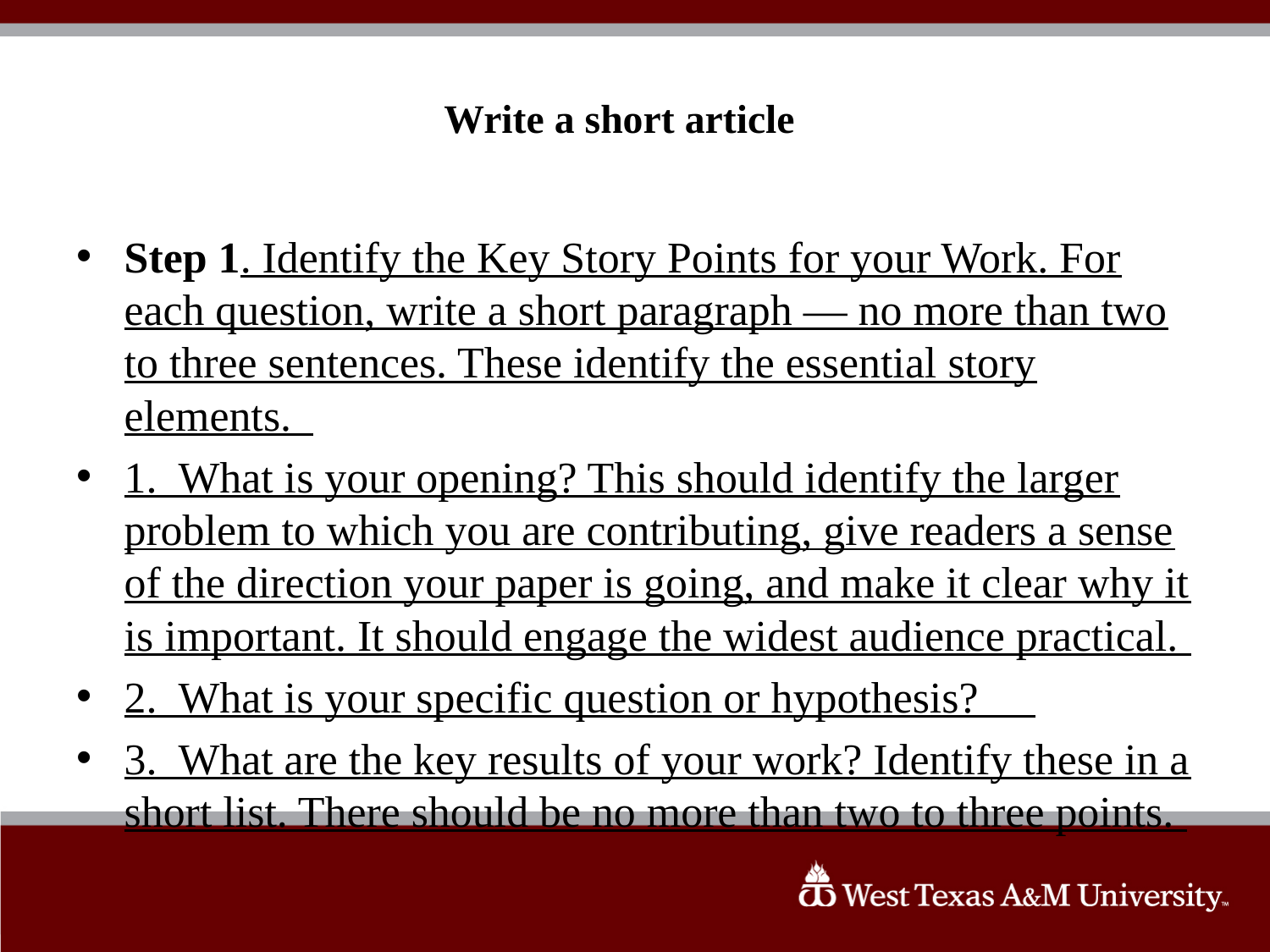

# Write a short article
Step 1. Identify the Key Story Points for your Work. For each question, write a short paragraph — no more than two to three sentences. These identify the essential story elements.
1.  What is your opening? This should identify the larger problem to which you are contributing, give readers a sense of the direction your paper is going, and make it clear why it is important. It should engage the widest audience practical.
2.  What is your specific question or hypothesis?
3.  What are the key results of your work? Identify these in a short list. There should be no more than two to three points.